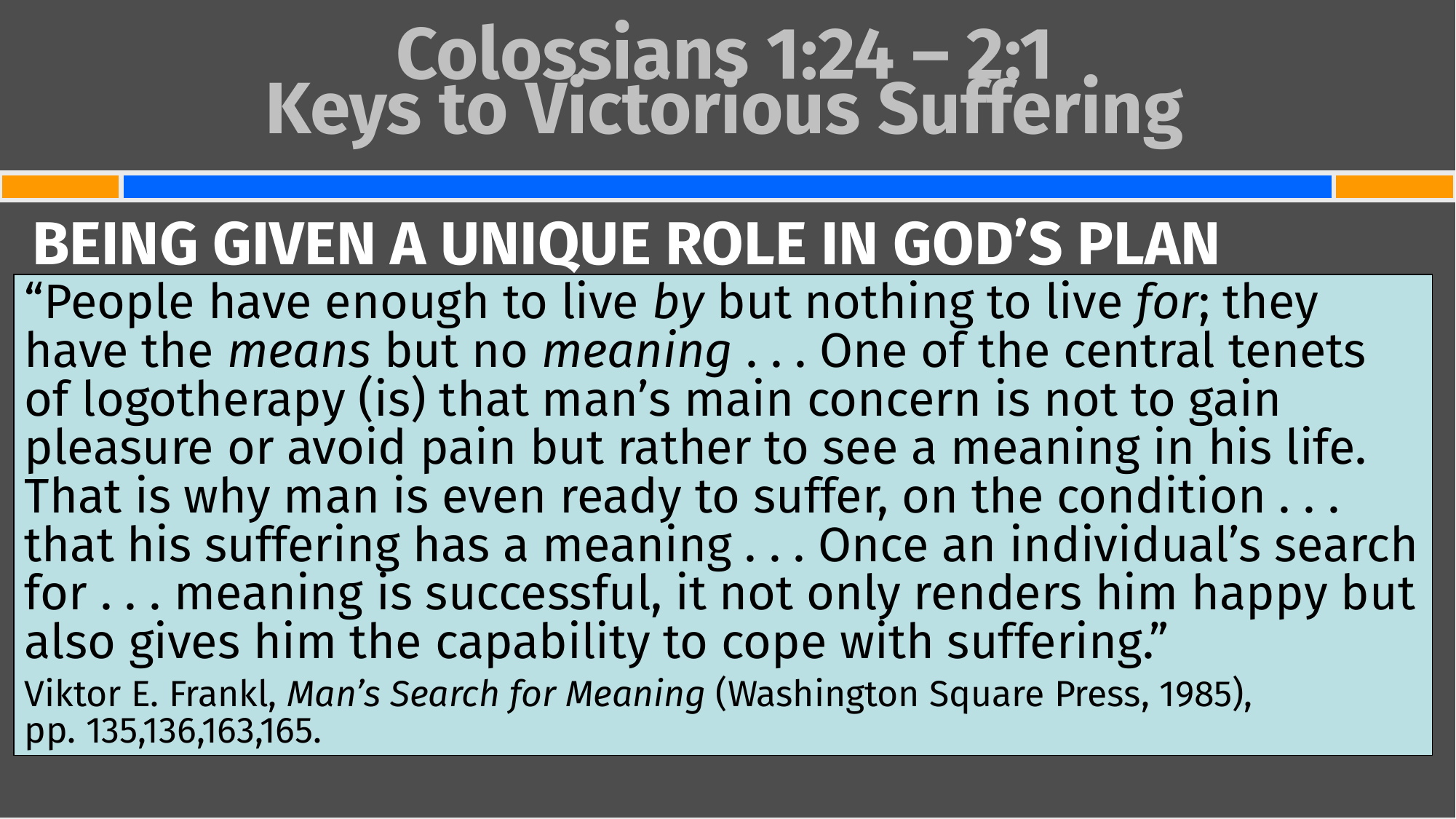

Colossians 1:24 – 2:1
Keys to Victorious Suffering
#

BEING GIVEN A UNIQUE ROLE IN GOD’S PLAN
“People have enough to live by but nothing to live for; they have the means but no meaning . . . One of the central tenets of logotherapy (is) that man’s main concern is not to gain pleasure or avoid pain but rather to see a meaning in his life.  That is why man is even ready to suffer, on the condition . . . that his suffering has a meaning . . . Once an individual’s search for . . . meaning is successful, it not only renders him happy but also gives him the capability to cope with suffering.”
Viktor E. Frankl, Man’s Search for Meaning (Washington Square Press, 1985),
pp. 135,136,163,165.